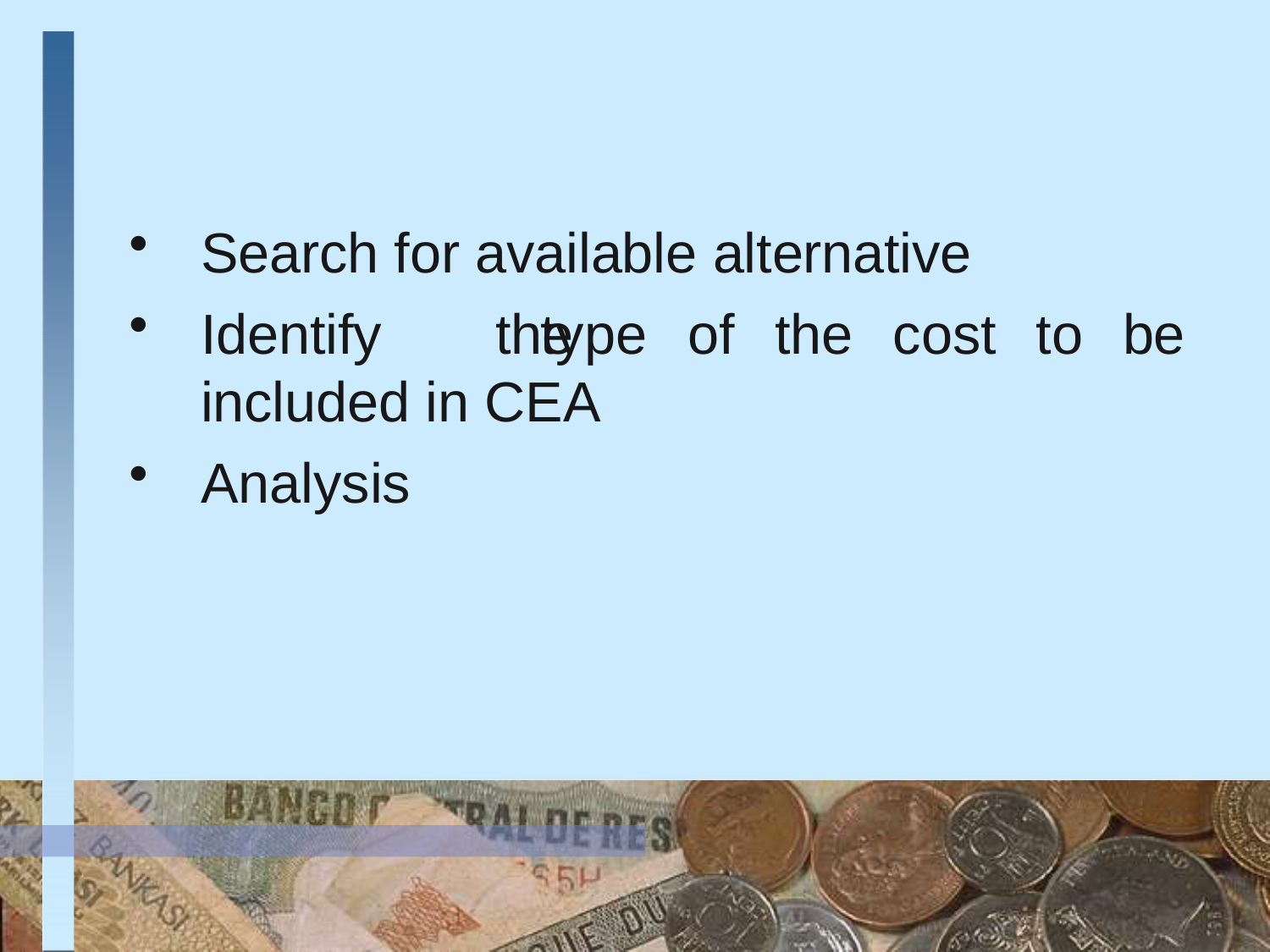

Search for available alternative
Identify	the
type	of	the	cost	to	be
included in CEA
Analysis